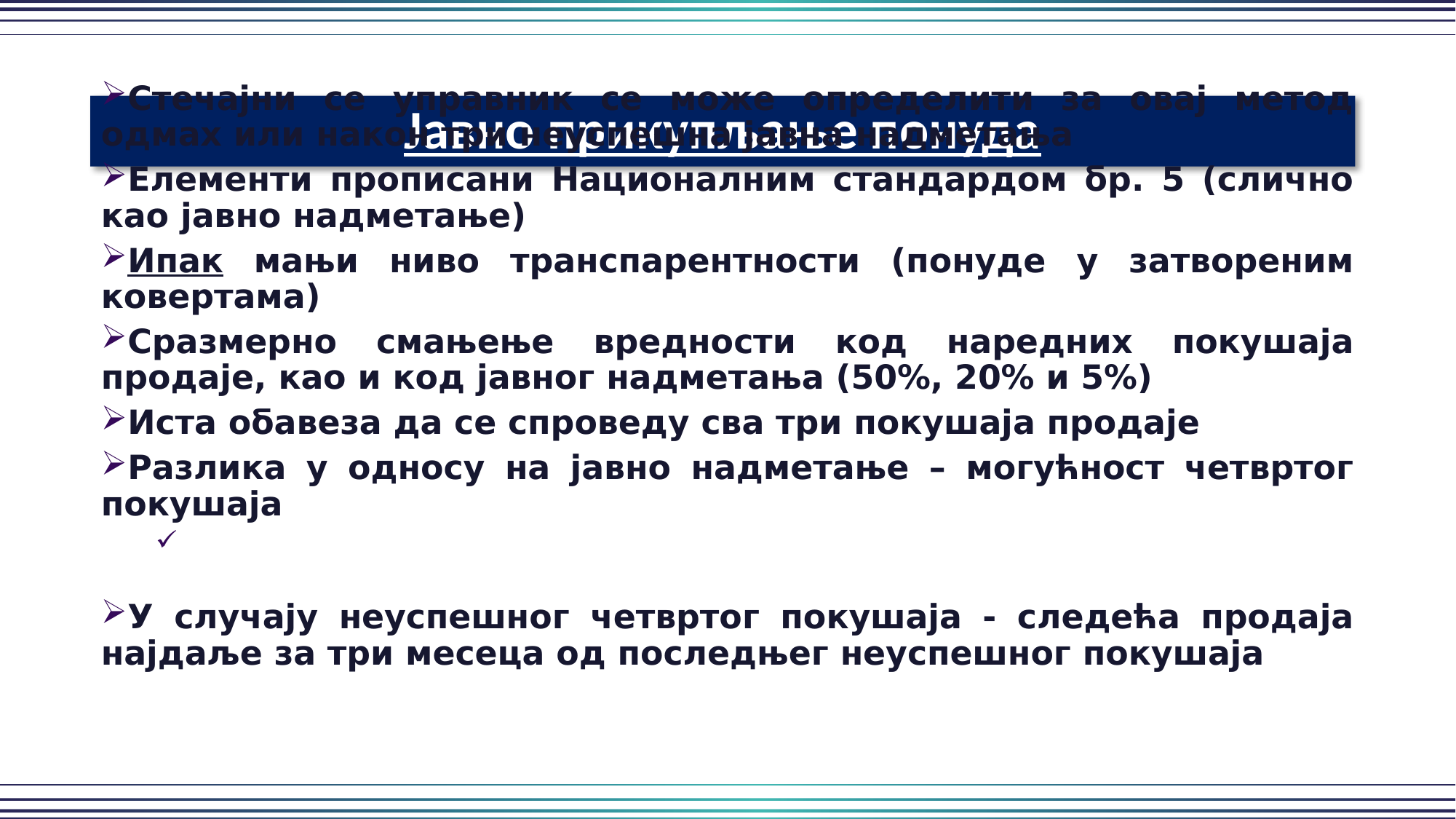

Јавно прикупљање понуда

Стечајни се управник се може определити за овај метод одмах или након три неуспешна јавна надметања
Елементи прописани Националним стандардом бр. 5 (слично као јавно надметање)
Ипак мањи ниво транспарентности (понуде у затвореним ковертама)
Сразмерно смањење вредности код наредних покушаја продаје, као и код јавног надметања (50%, 20% и 5%)
Иста обавеза да се спроведу сва три покушаја продаје
Разлика у односу на јавно надметање – могућност четвртог покушаја
може прихватити цену нижу од 5% процењене, али само у случају продаје појединачне имовине
У случају неуспешног четвртог покушаја - следећа продаја најдаље за три месеца од последњег неуспешног покушаја